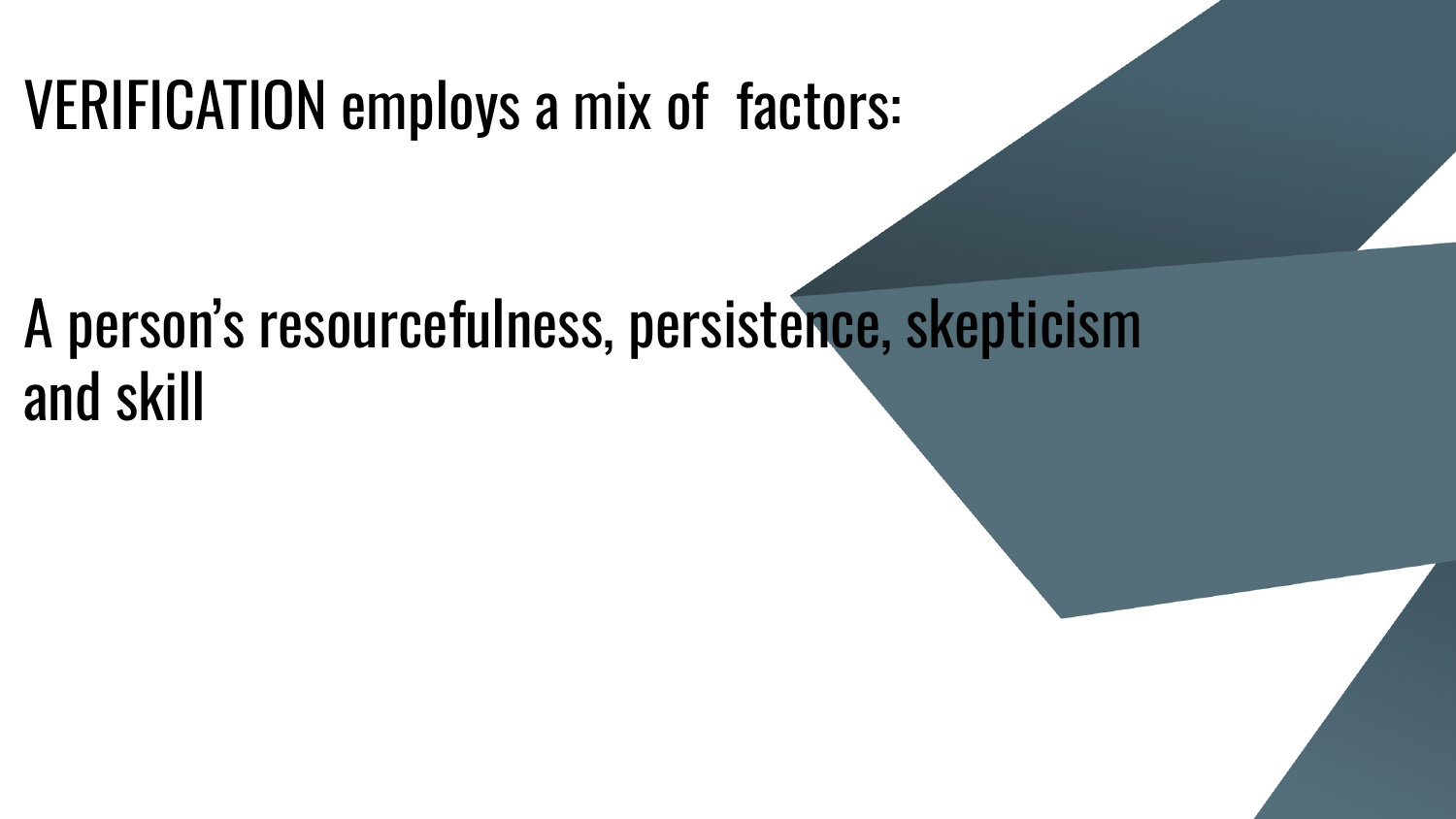

# VERIFICATION employs a mix of  factors:
A person’s resourcefulness, persistence, skepticism and skill